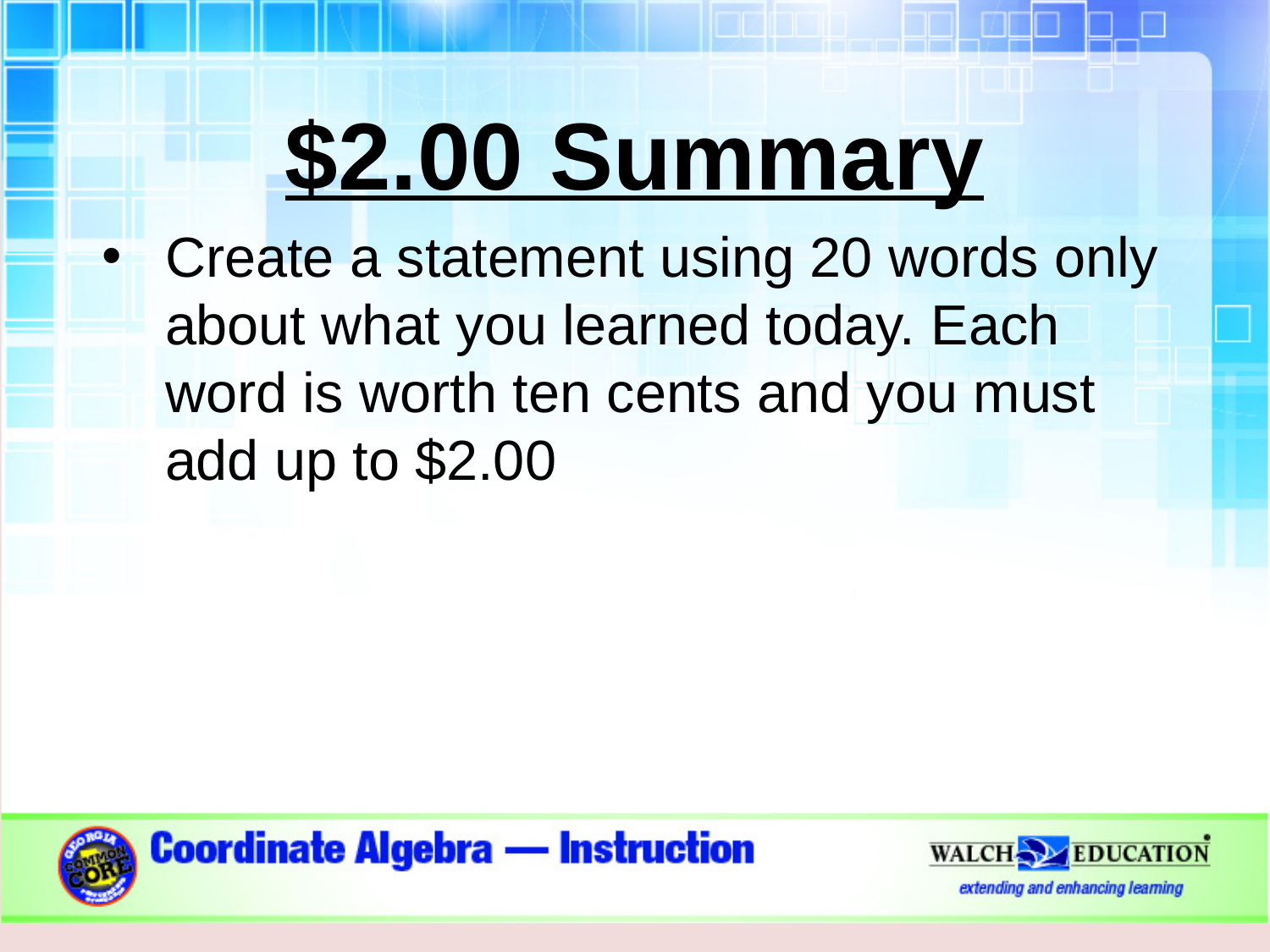

$2.00 Summary
Create a statement using 20 words only about what you learned today. Each word is worth ten cents and you must add up to $2.00